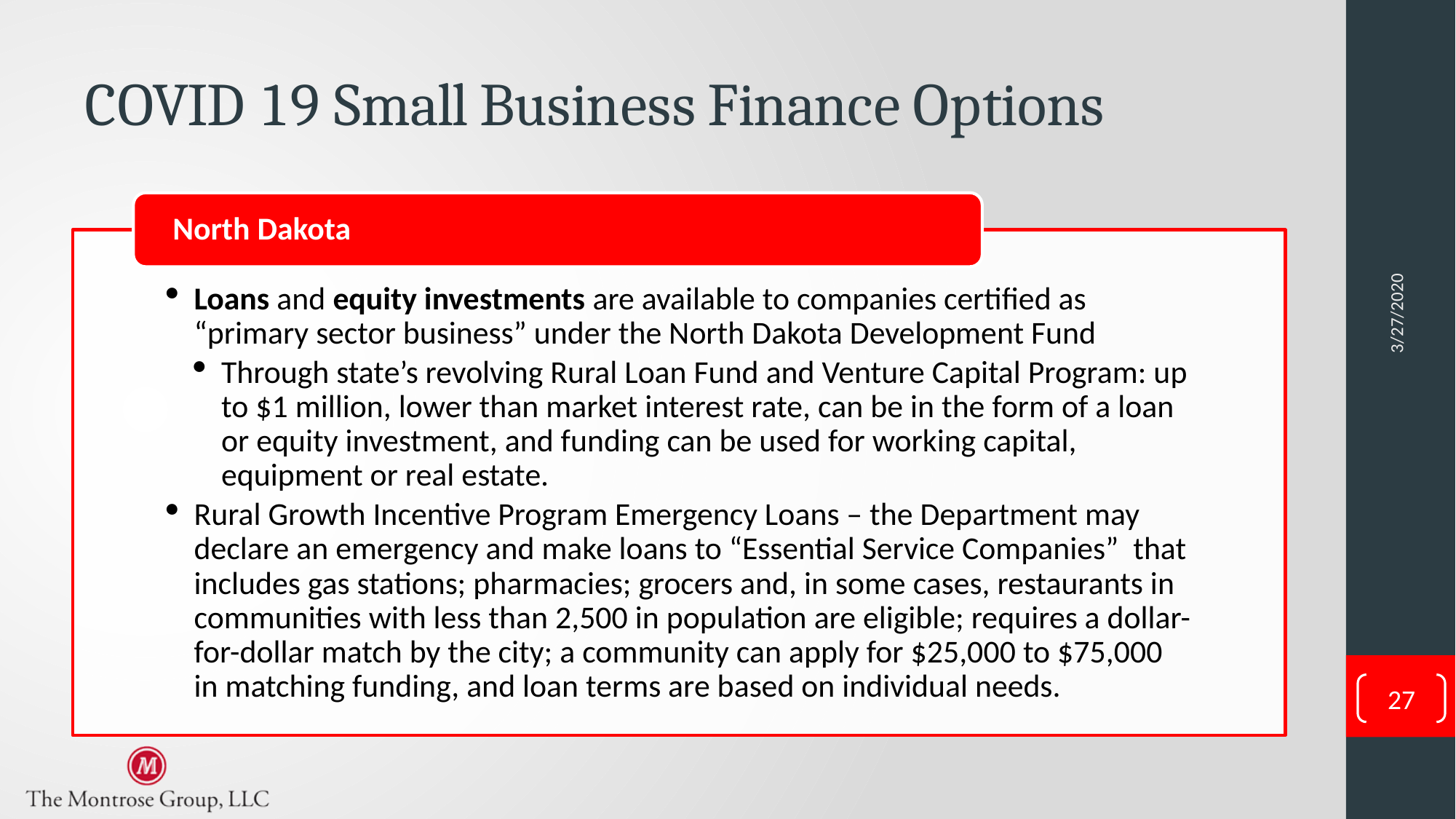

# COVID 19 Small Business Finance Options
3/27/2020
Loans and equity investments are available to companies certified as “primary sector business” under the North Dakota Development Fund
Through state’s revolving Rural Loan Fund and Venture Capital Program: up to $1 million, lower than market interest rate, can be in the form of a loan or equity investment, and funding can be used for working capital, equipment or real estate.
Rural Growth Incentive Program Emergency Loans – the Department may declare an emergency and make loans to “Essential Service Companies”  that includes gas stations; pharmacies; grocers and, in some cases, restaurants in communities with less than 2,500 in population are eligible; requires a dollar-for-dollar match by the city; a community can apply for $25,000 to $75,000 in matching funding, and loan terms are based on individual needs.
North Dakota
27